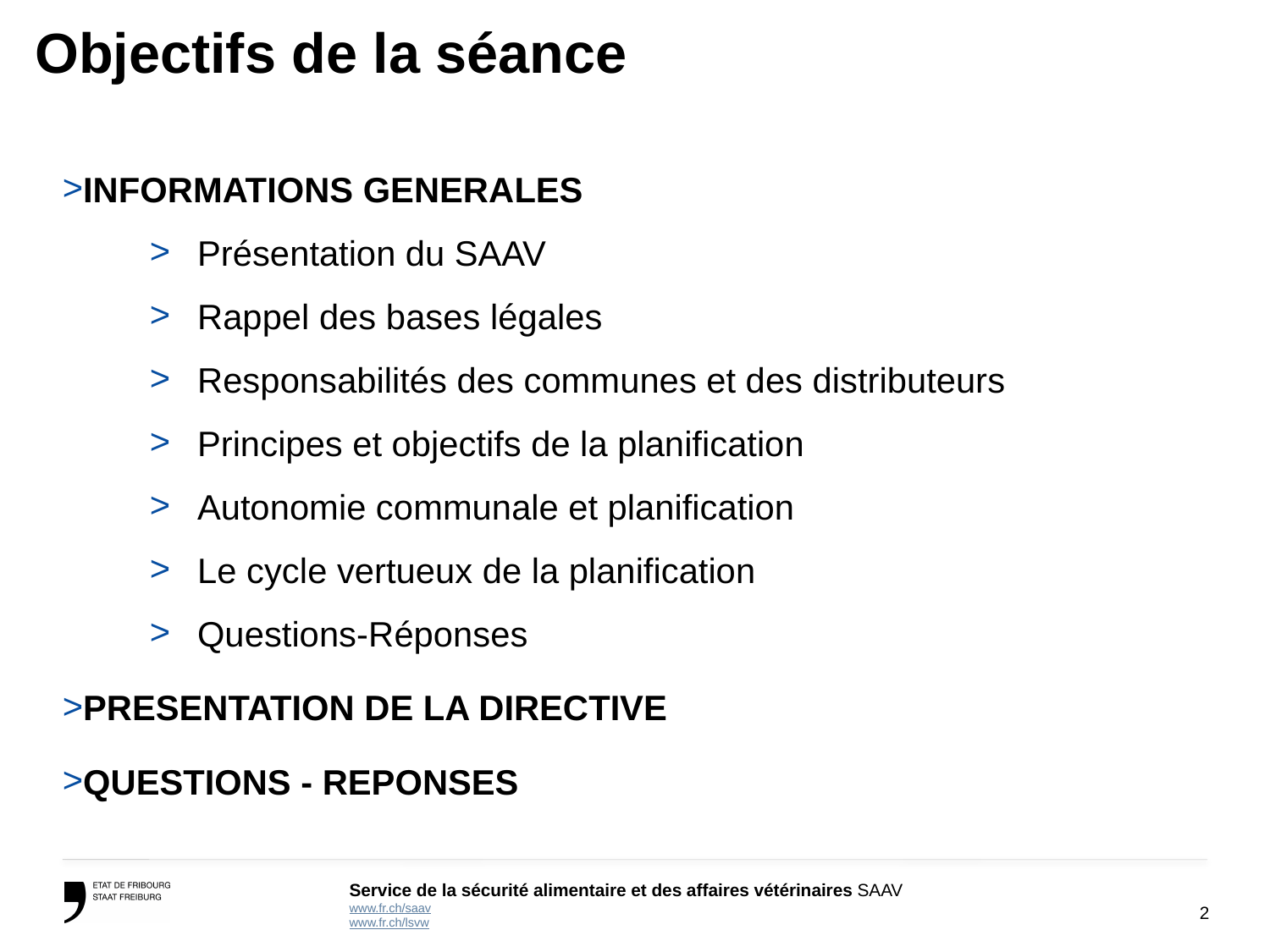

# Objectifs de la séance
INFORMATIONS GENERALES
Présentation du SAAV
Rappel des bases légales
Responsabilités des communes et des distributeurs
Principes et objectifs de la planification
Autonomie communale et planification
Le cycle vertueux de la planification
Questions-Réponses
PRESENTATION DE LA DIRECTIVE
QUESTIONS - REPONSES